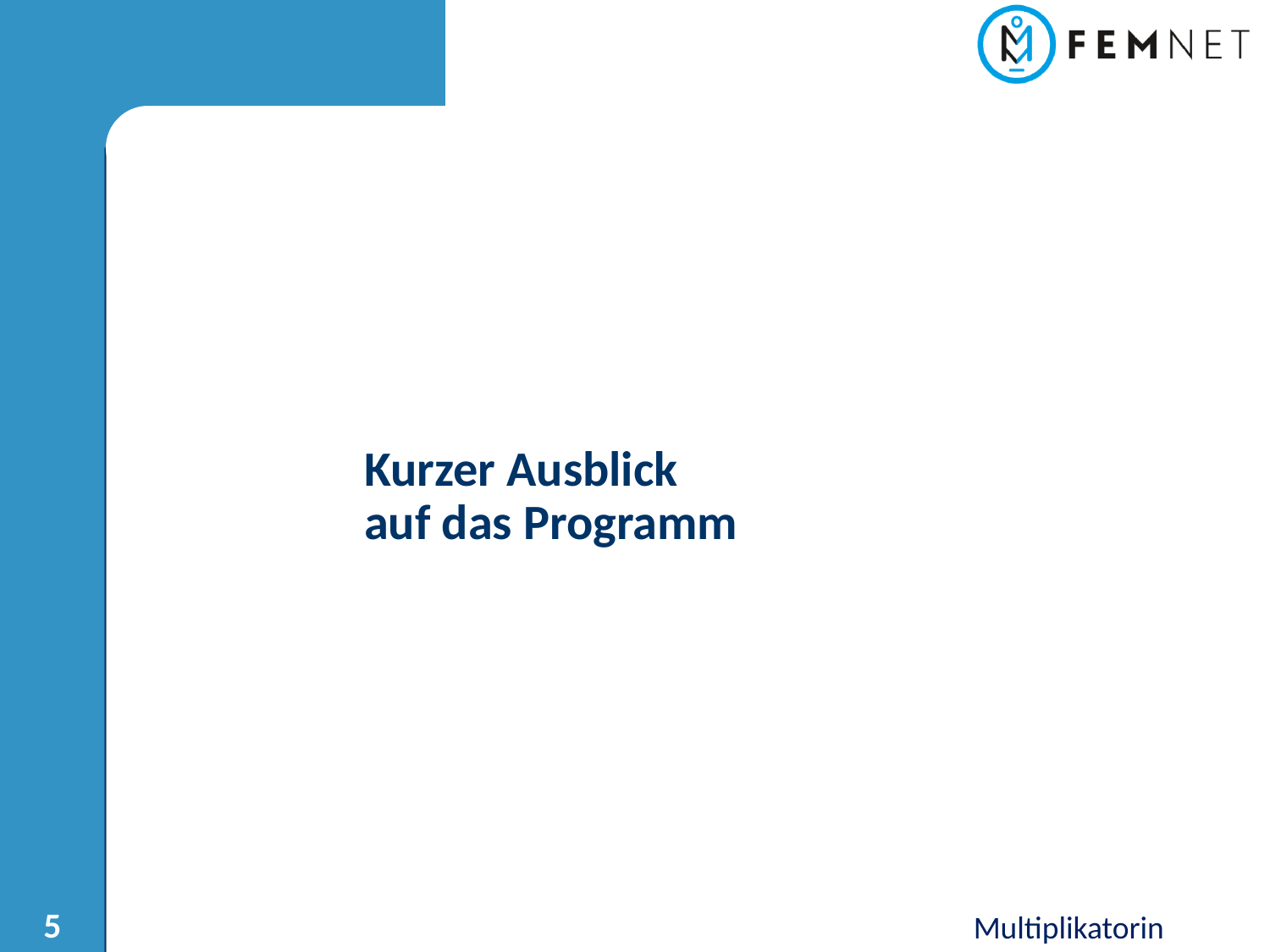

Kurzer Ausblick
auf das Programm
5
Multiplikatorin